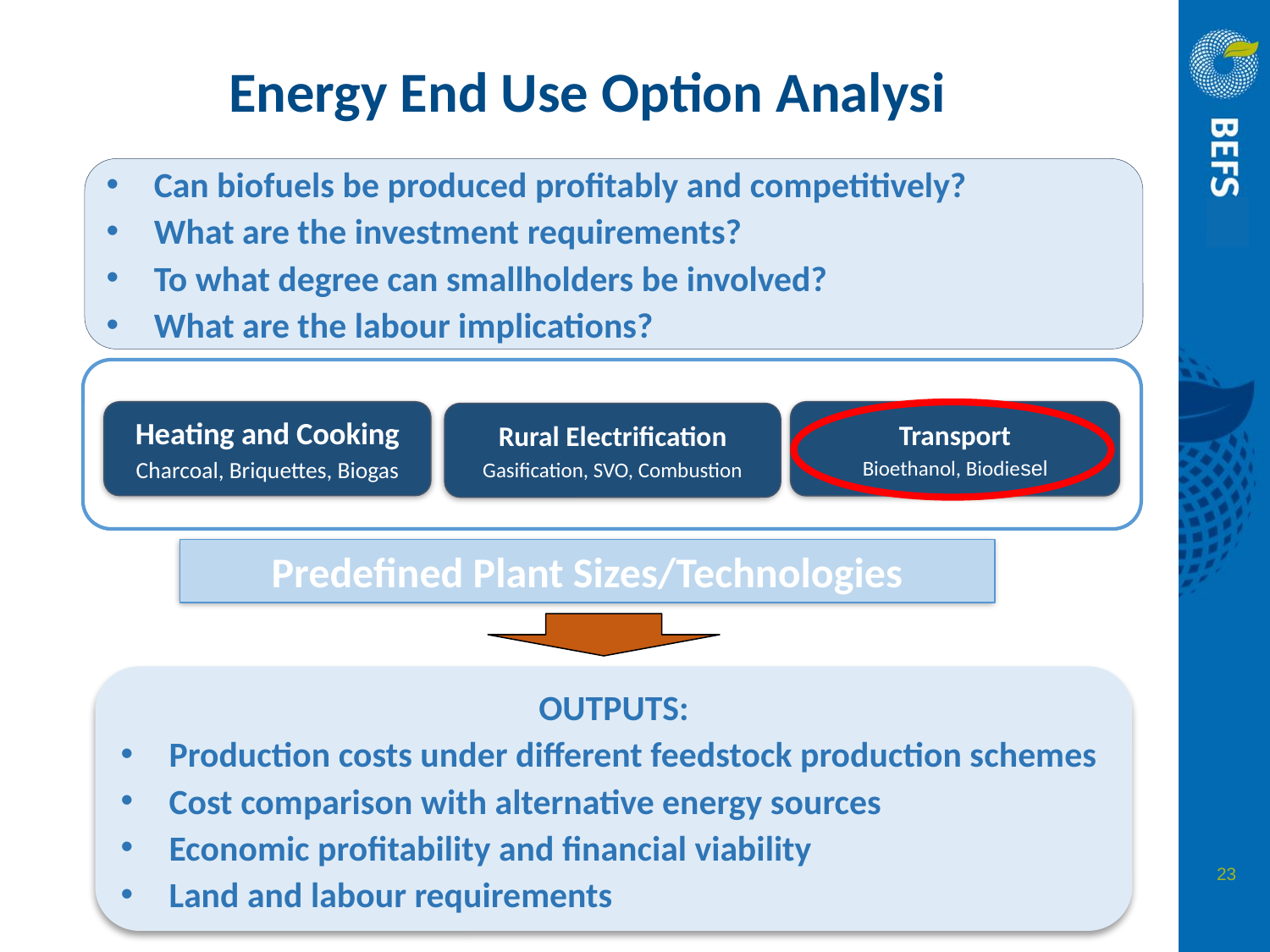

# Energy End Use Option Analysi
Can biofuels be produced profitably and competitively?
What are the investment requirements?
To what degree can smallholders be involved?
What are the labour implications?

Heating and Cooking
Charcoal, Briquettes, Biogas
Transport
Bioethanol, Biodiesel
Rural Electrification
Gasification, SVO, Combustion

Predefined Plant Sizes/Technologies
OUTPUTS:
Production costs under different feedstock production schemes
Cost comparison with alternative energy sources
Economic profitability and financial viability
Land and labour requirements